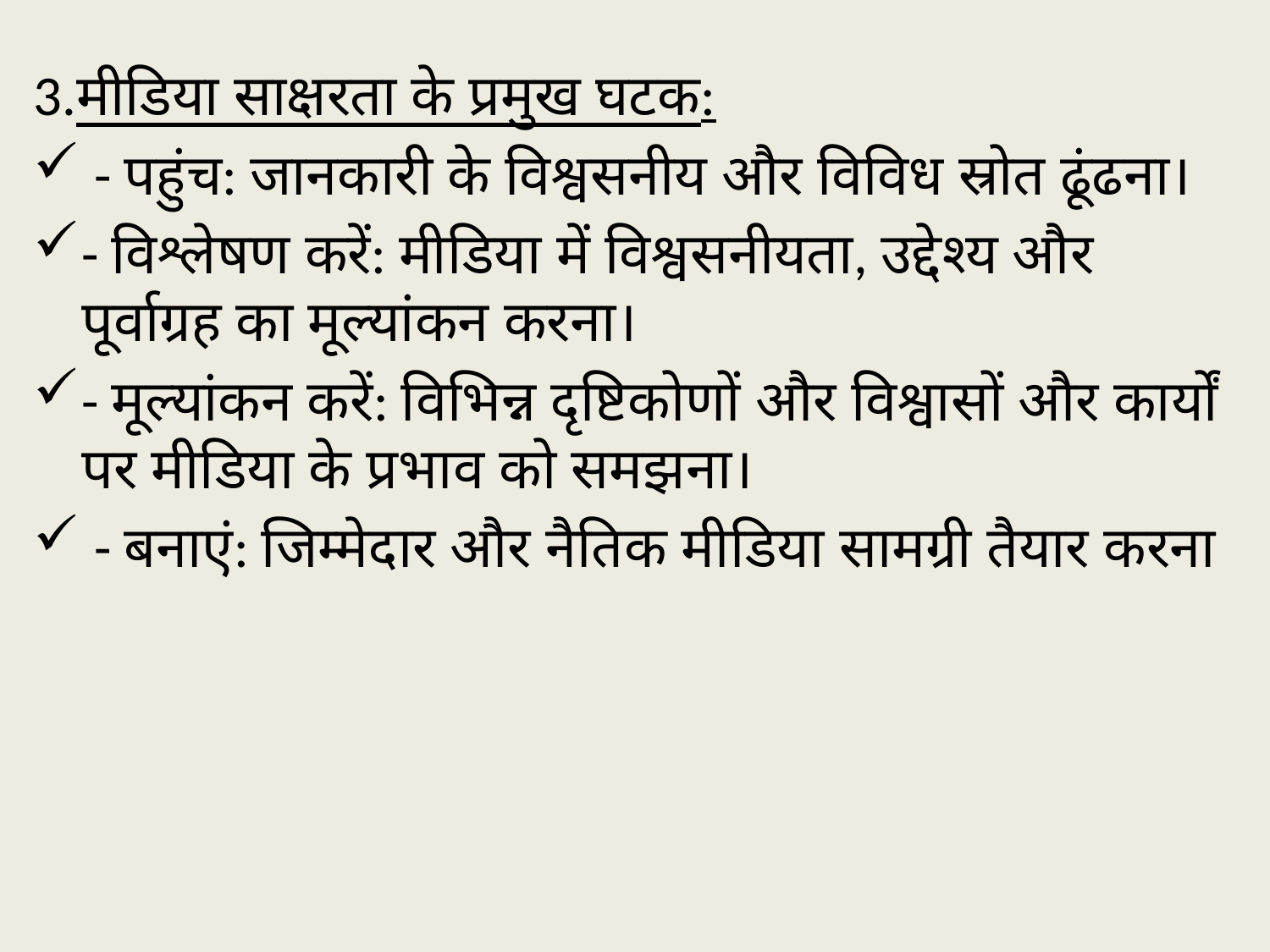

3.मीडिया साक्षरता के प्रमुख घटक:
 - पहुंच: जानकारी के विश्वसनीय और विविध स्रोत ढूंढना।
- विश्लेषण करें: मीडिया में विश्वसनीयता, उद्देश्य और पूर्वाग्रह का मूल्यांकन करना।
- मूल्यांकन करें: विभिन्न दृष्टिकोणों और विश्वासों और कार्यों पर मीडिया के प्रभाव को समझना।
 - बनाएं: जिम्मेदार और नैतिक मीडिया सामग्री तैयार करना